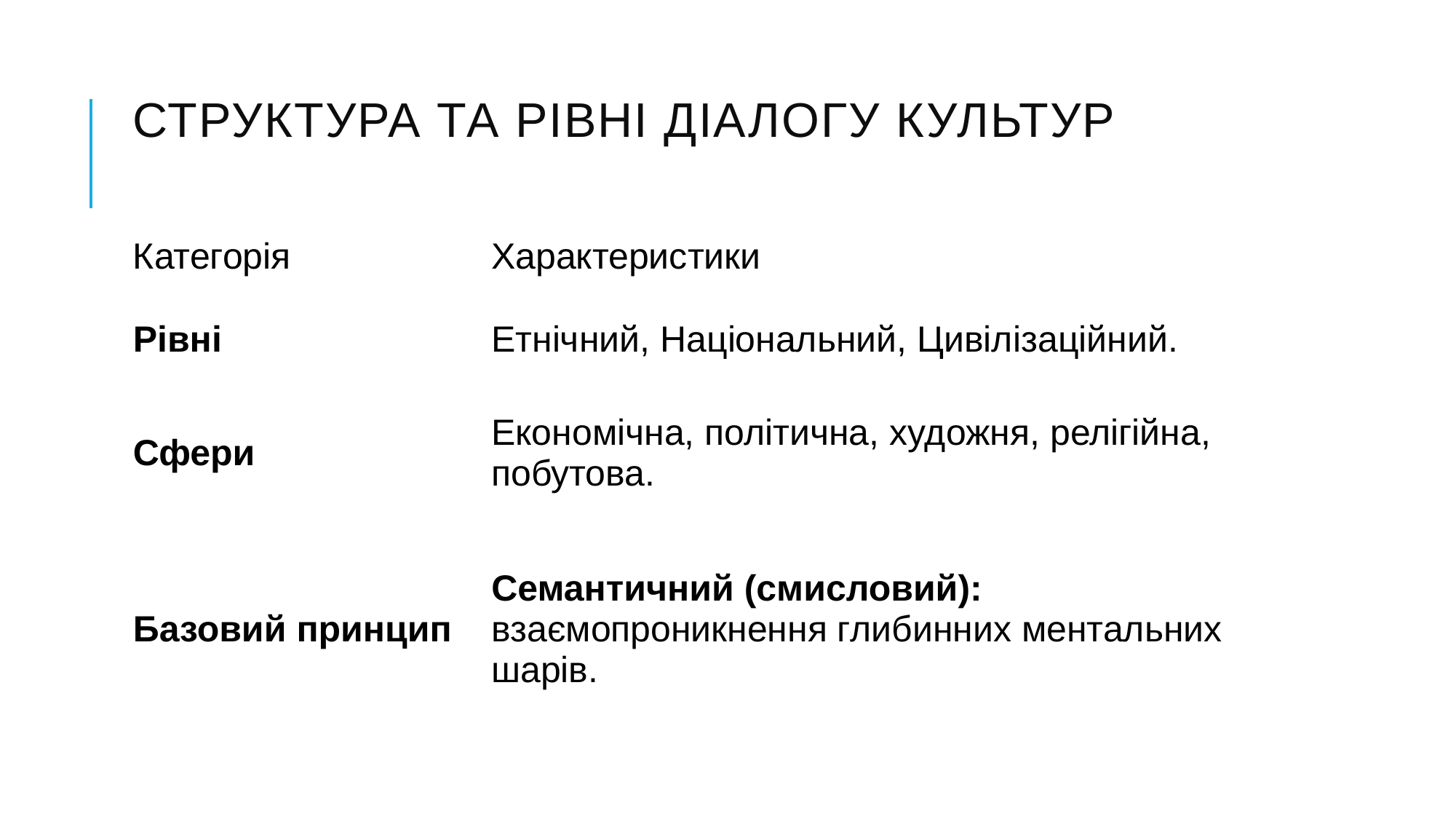

# Структура та рівні діалогу культур
| Категорія | Характеристики |
| --- | --- |
| Рівні | Етнічний, Національний, Цивілізаційний. |
| Сфери | Економічна, політична, художня, релігійна, побутова. |
| Базовий принцип | Семантичний (смисловий): взаємопроникнення глибинних ментальних шарів. |